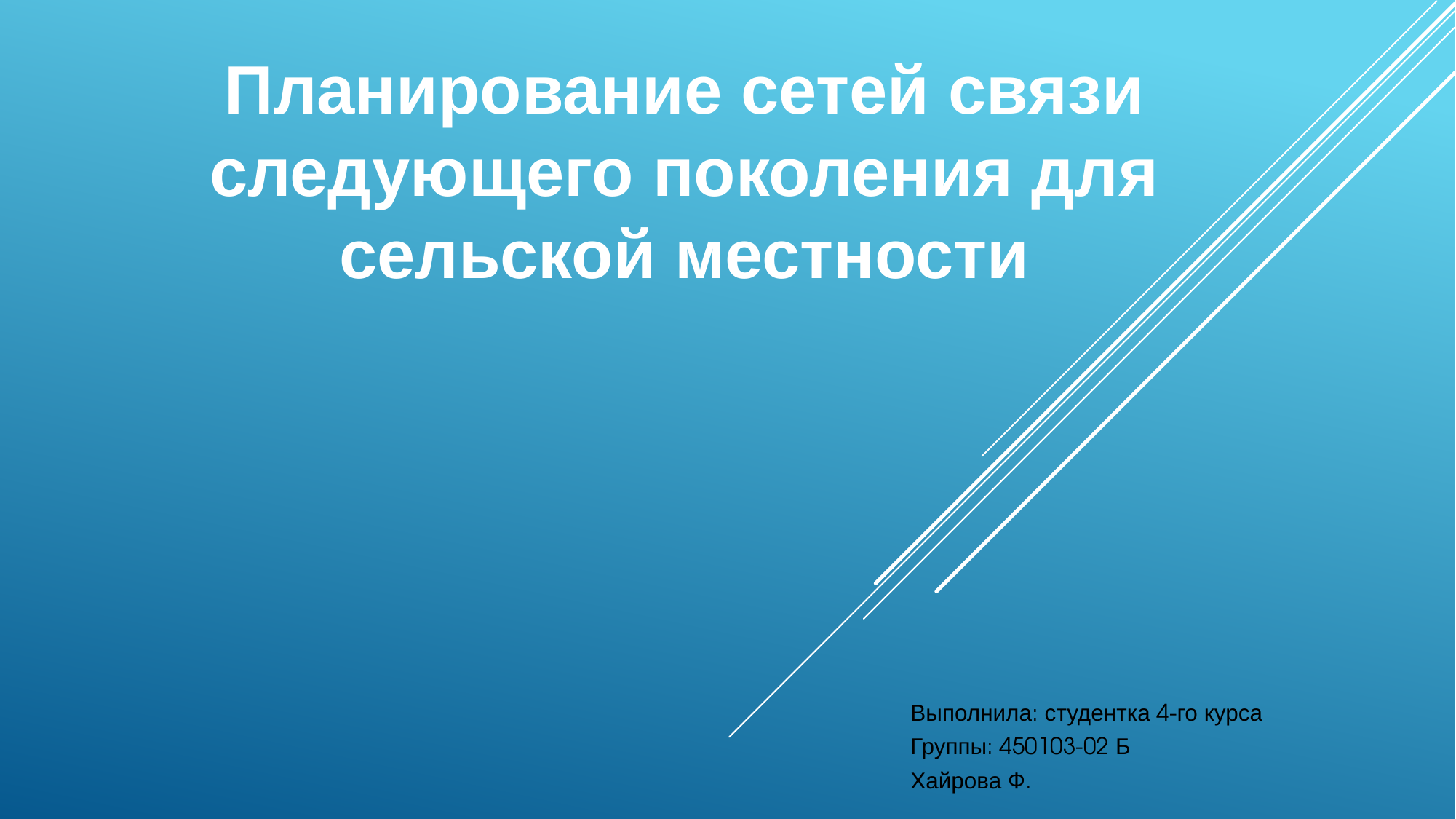

# Планирование сетей связи следующего поколения для сельской местности
Выполнила: студентка 4-го курса
Группы: 450103-02 Б
Хайрова Ф.